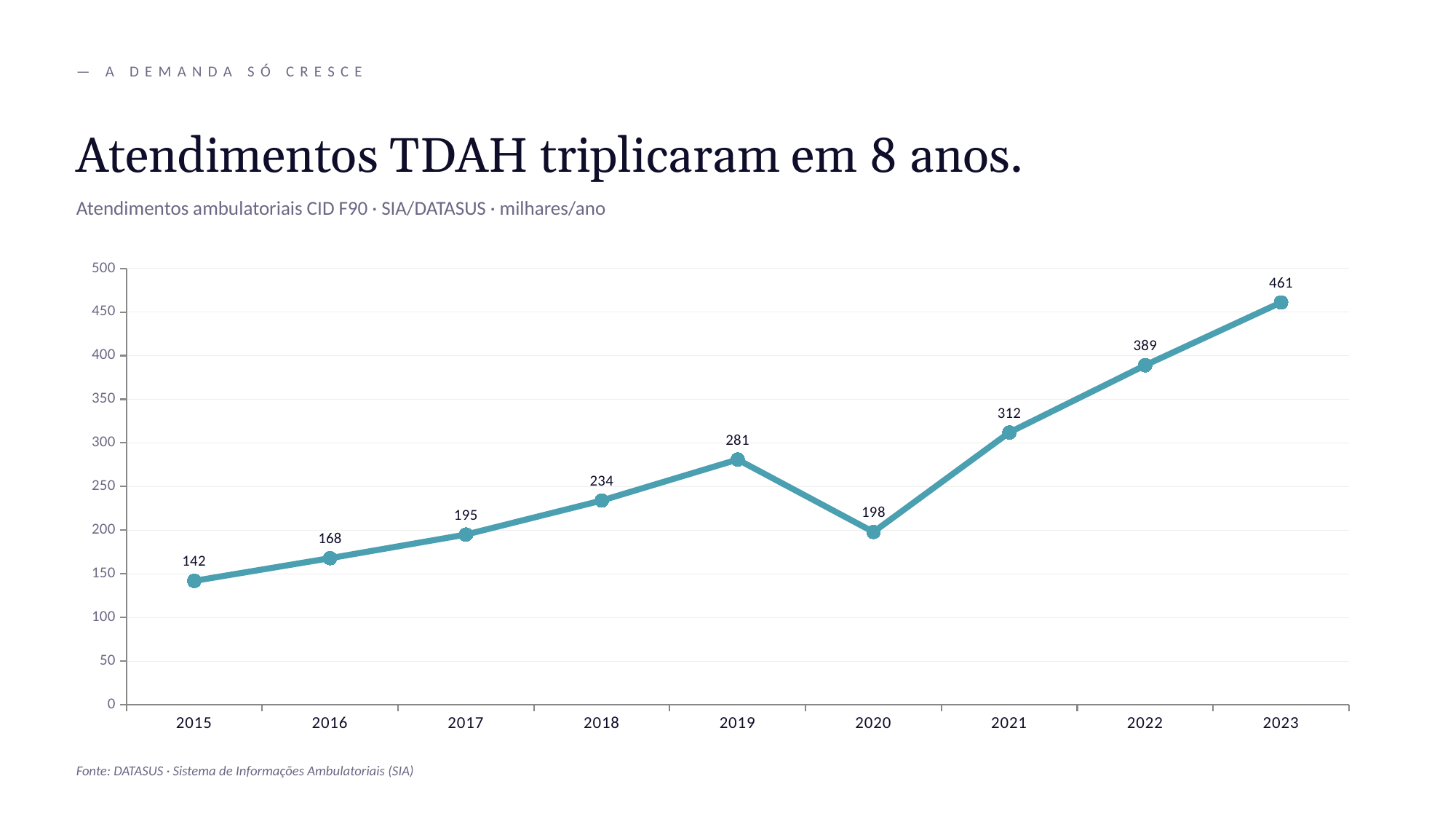

— A DEMANDA SÓ CRESCE
Atendimentos TDAH triplicaram em 8 anos.
Atendimentos ambulatoriais CID F90 · SIA/DATASUS · milhares/ano

### Chart

| Category | Atendimentos (mil) |
|---|---|
| 2015 | 142.0 |
| 2016 | 168.0 |
| 2017 | 195.0 |
| 2018 | 234.0 |
| 2019 | 281.0 |
| 2020 | 198.0 |
| 2021 | 312.0 |
| 2022 | 389.0 |
| 2023 | 461.0 |
Fonte: DATASUS · Sistema de Informações Ambulatoriais (SIA)